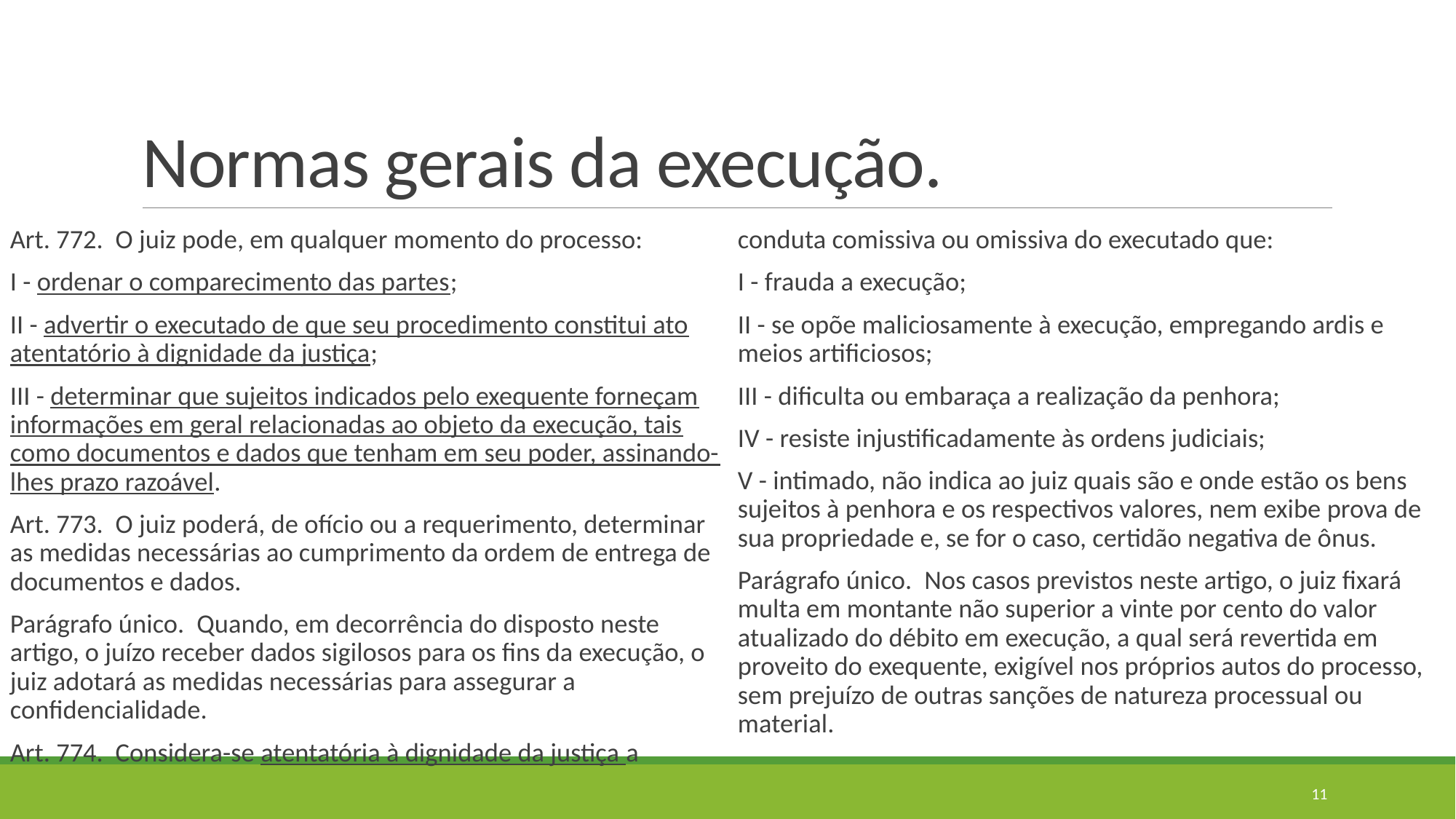

# Normas gerais da execução.
Art. 772.  O juiz pode, em qualquer momento do processo:
I - ordenar o comparecimento das partes;
II - advertir o executado de que seu procedimento constitui ato atentatório à dignidade da justiça;
III - determinar que sujeitos indicados pelo exequente forneçam informações em geral relacionadas ao objeto da execução, tais como documentos e dados que tenham em seu poder, assinando-lhes prazo razoável.
Art. 773.  O juiz poderá, de ofício ou a requerimento, determinar as medidas necessárias ao cumprimento da ordem de entrega de documentos e dados.
Parágrafo único.  Quando, em decorrência do disposto neste artigo, o juízo receber dados sigilosos para os fins da execução, o juiz adotará as medidas necessárias para assegurar a confidencialidade.
Art. 774.  Considera-se atentatória à dignidade da justiça a conduta comissiva ou omissiva do executado que:
I - frauda a execução;
II - se opõe maliciosamente à execução, empregando ardis e meios artificiosos;
III - dificulta ou embaraça a realização da penhora;
IV - resiste injustificadamente às ordens judiciais;
V - intimado, não indica ao juiz quais são e onde estão os bens sujeitos à penhora e os respectivos valores, nem exibe prova de sua propriedade e, se for o caso, certidão negativa de ônus.
Parágrafo único.  Nos casos previstos neste artigo, o juiz fixará multa em montante não superior a vinte por cento do valor atualizado do débito em execução, a qual será revertida em proveito do exequente, exigível nos próprios autos do processo, sem prejuízo de outras sanções de natureza processual ou material.

11